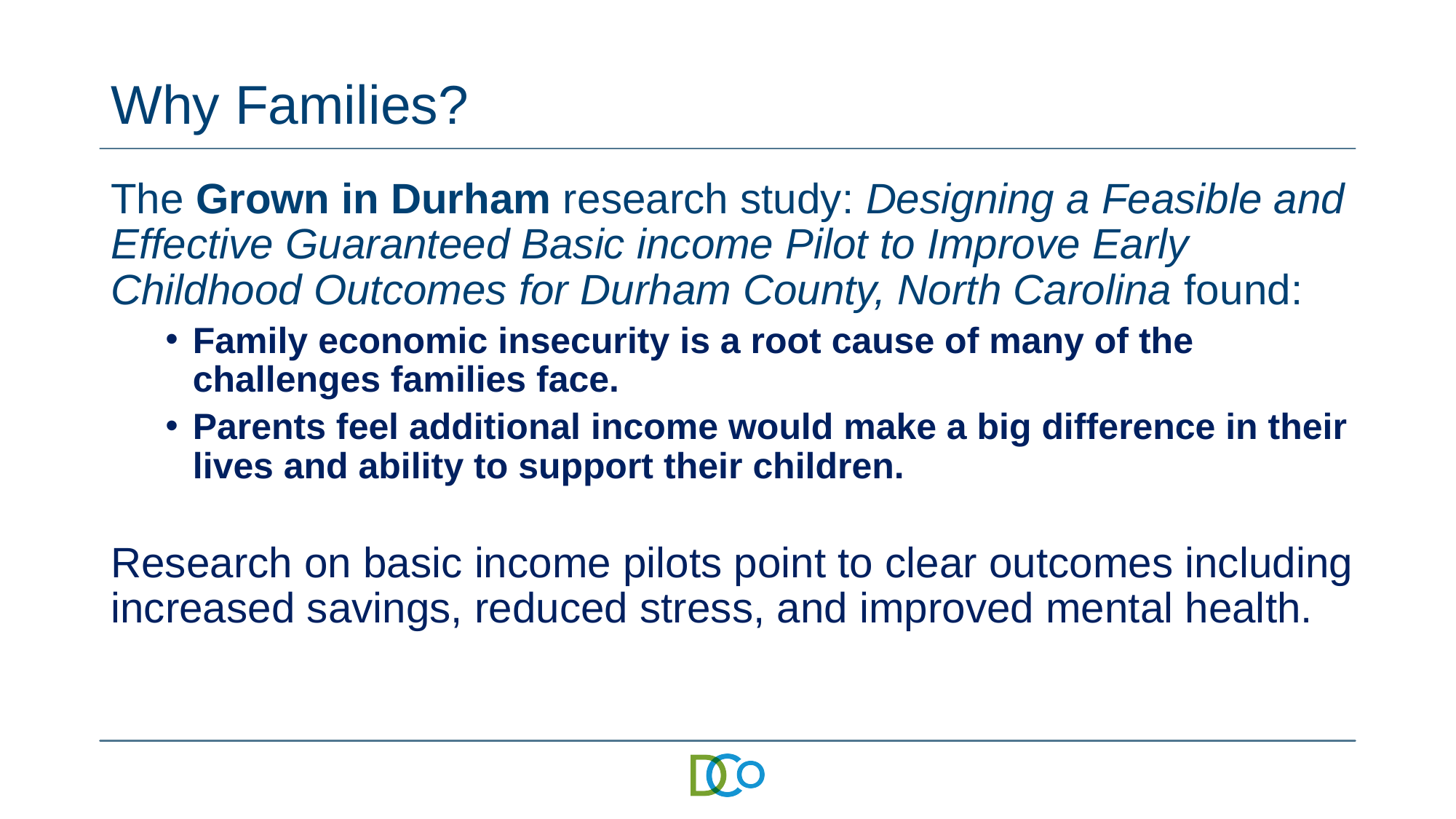

# Why Families?
The Grown in Durham research study: Designing a Feasible and Effective Guaranteed Basic income Pilot to Improve Early Childhood Outcomes for Durham County, North Carolina found:
Family economic insecurity is a root cause of many of the challenges families face.
Parents feel additional income would make a big difference in their lives and ability to support their children.

Research on basic income pilots point to clear outcomes including increased savings, reduced stress, and improved mental health.